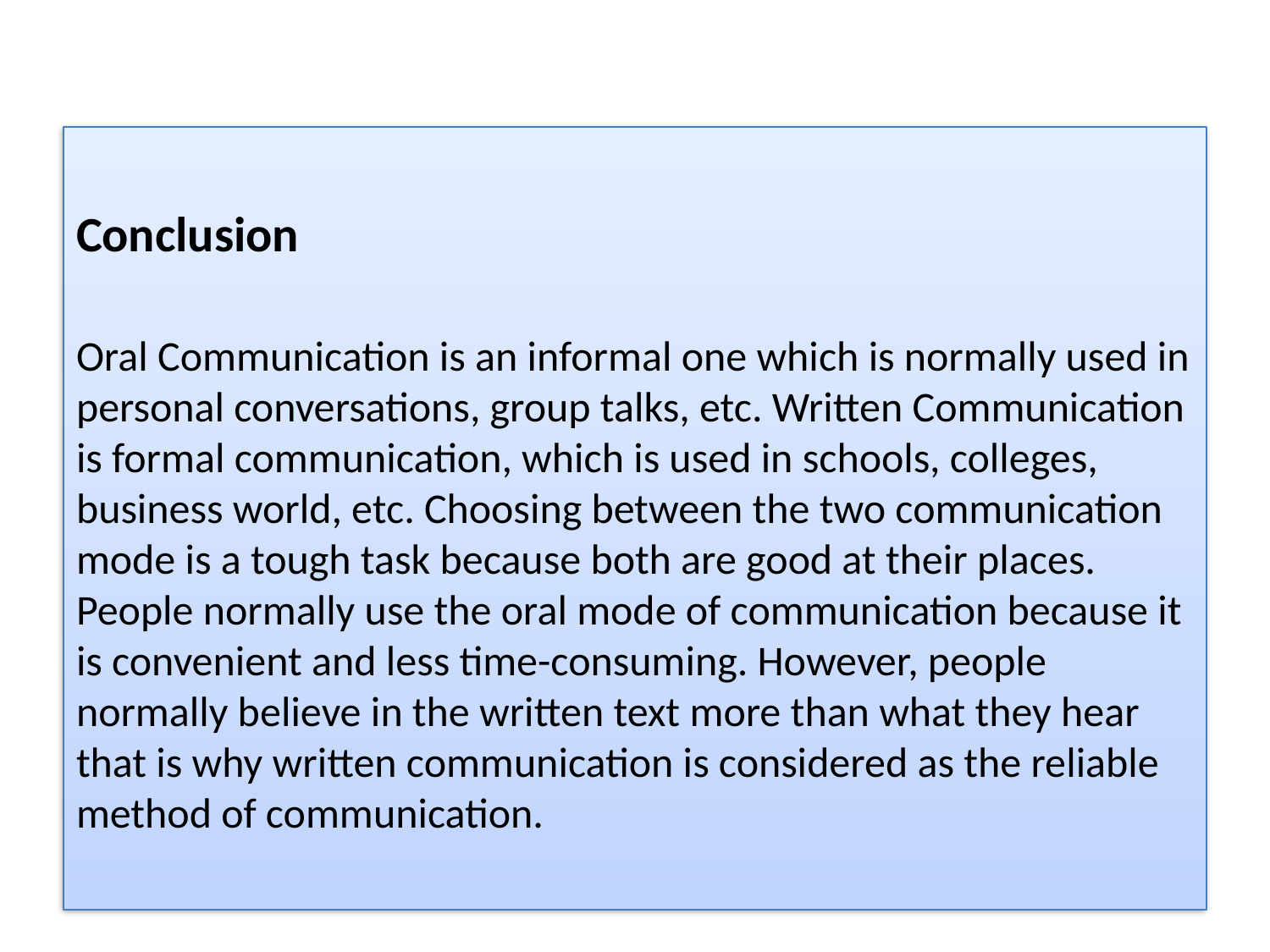

Conclusion

Oral Communication is an informal one which is normally used in personal conversations, group talks, etc. Written Communication is formal communication, which is used in schools, colleges, business world, etc. Choosing between the two communication mode is a tough task because both are good at their places. People normally use the oral mode of communication because it is convenient and less time-consuming. However, people normally believe in the written text more than what they hear that is why written communication is considered as the reliable method of communication.